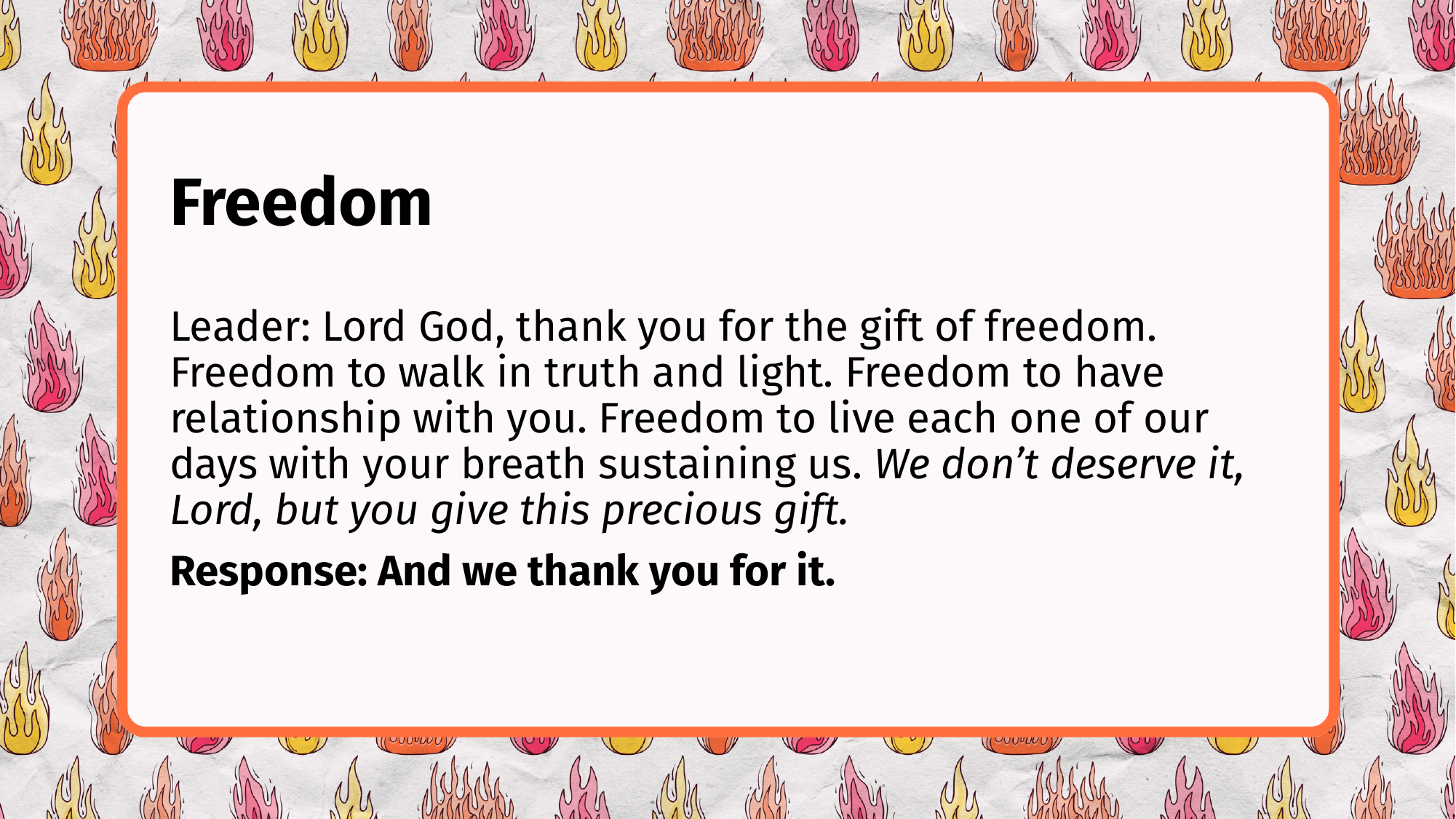

# Freedom
Leader: Lord God, thank you for the gift of freedom. Freedom to walk in truth and light. Freedom to have relationship with you. Freedom to live each one of our days with your breath sustaining us. We don’t deserve it, Lord, but you give this precious gift.
Response: And we thank you for it.